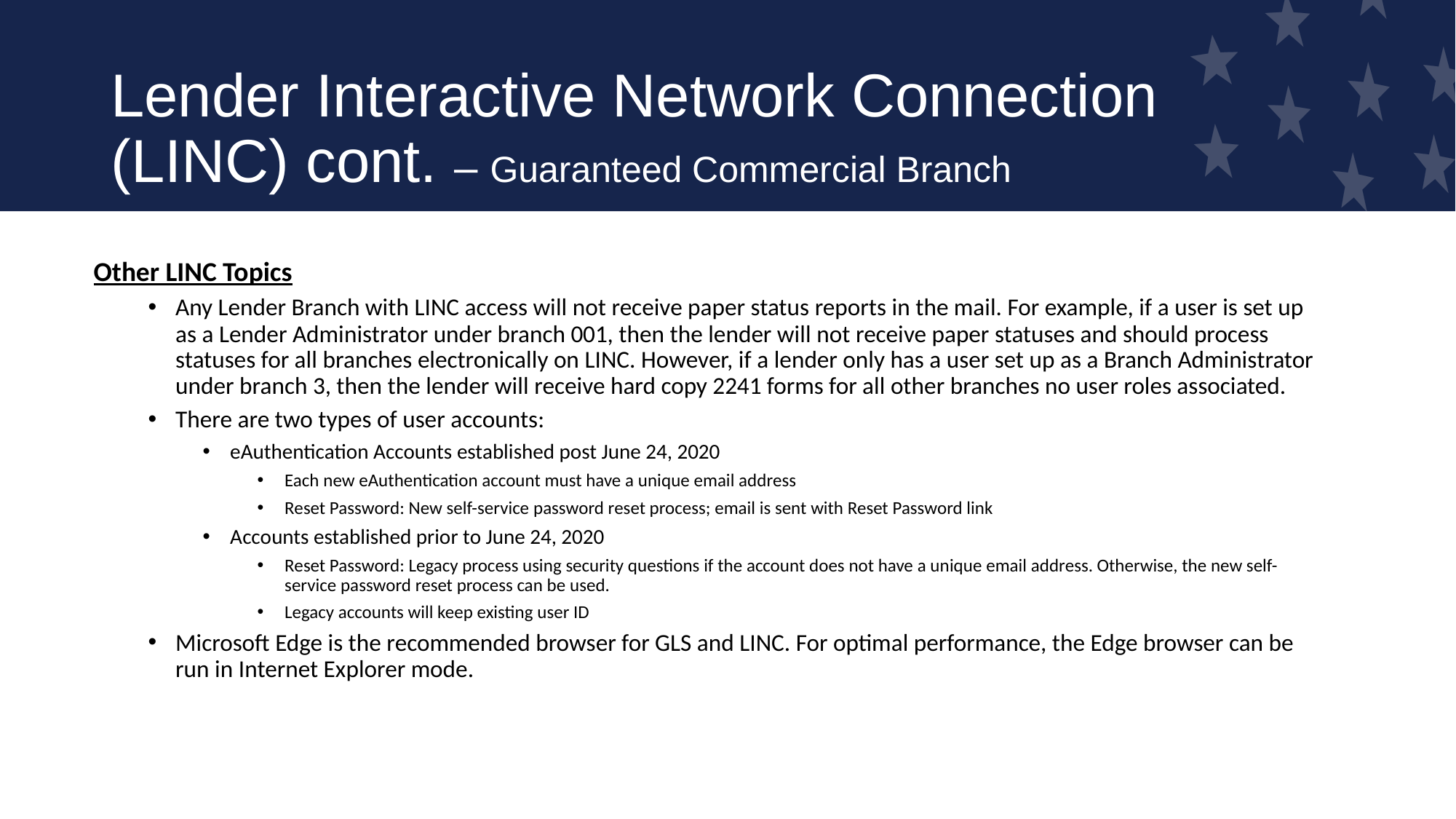

# Lender Interactive Network Connection (LINC) cont. – Guaranteed Commercial Branch

Other LINC Topics
Any Lender Branch with LINC access will not receive paper status reports in the mail. For example, if a user is set up as a Lender Administrator under branch 001, then the lender will not receive paper statuses and should process statuses for all branches electronically on LINC. However, if a lender only has a user set up as a Branch Administrator under branch 3, then the lender will receive hard copy 2241 forms for all other branches no user roles associated.
There are two types of user accounts:
eAuthentication Accounts established post June 24, 2020
Each new eAuthentication account must have a unique email address
Reset Password: New self-service password reset process; email is sent with Reset Password link
Accounts established prior to June 24, 2020
Reset Password: Legacy process using security questions if the account does not have a unique email address. Otherwise, the new self-service password reset process can be used.
Legacy accounts will keep existing user ID
Microsoft Edge is the recommended browser for GLS and LINC. For optimal performance, the Edge browser can be run in Internet Explorer mode.